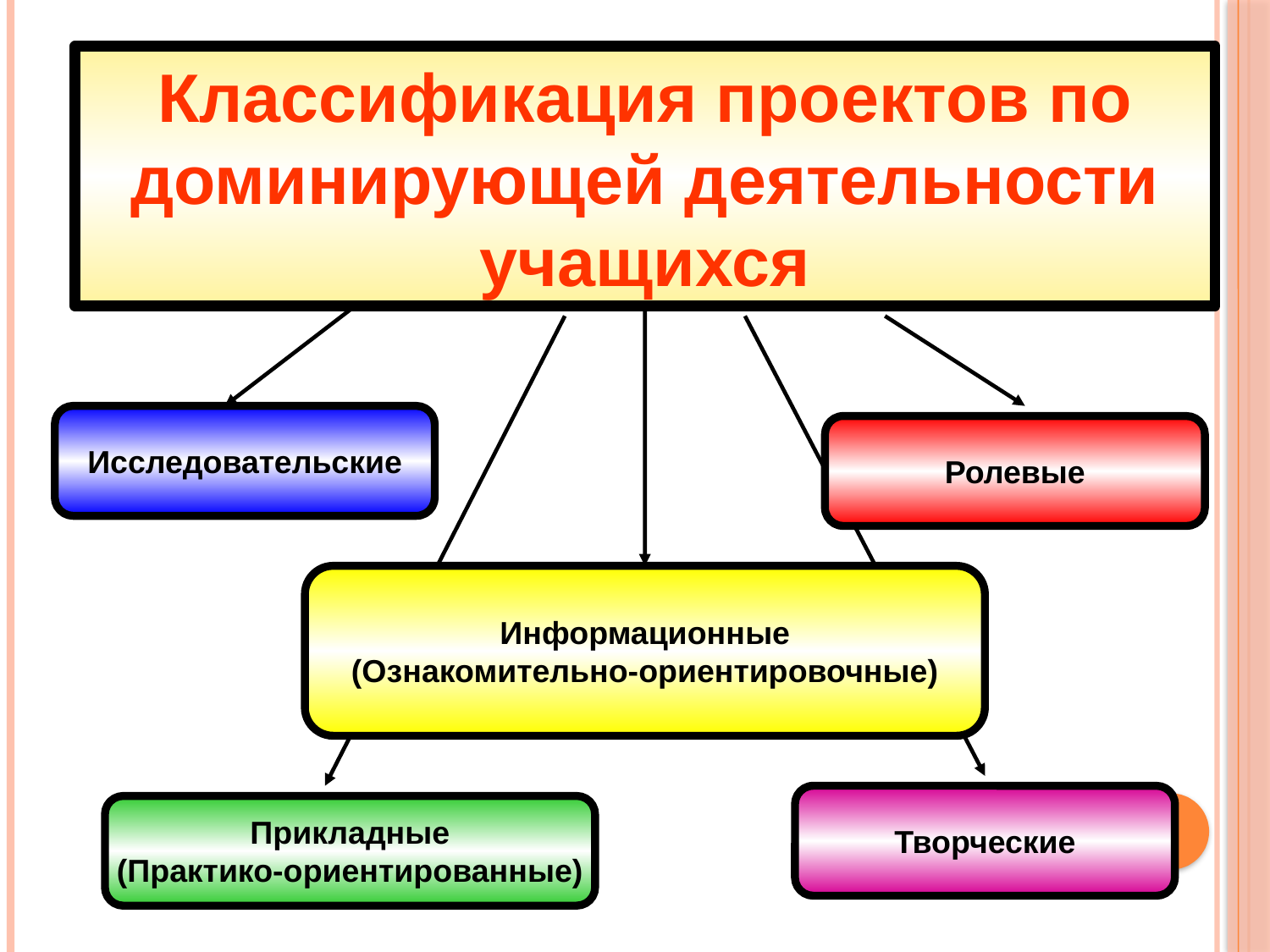

# Классификация проектов по доминирующей деятельности учащихся

Исследовательские
Ролевые
Информационные
(Ознакомительно-ориентировочные)
Творческие
Прикладные
(Практико-ориентированные)